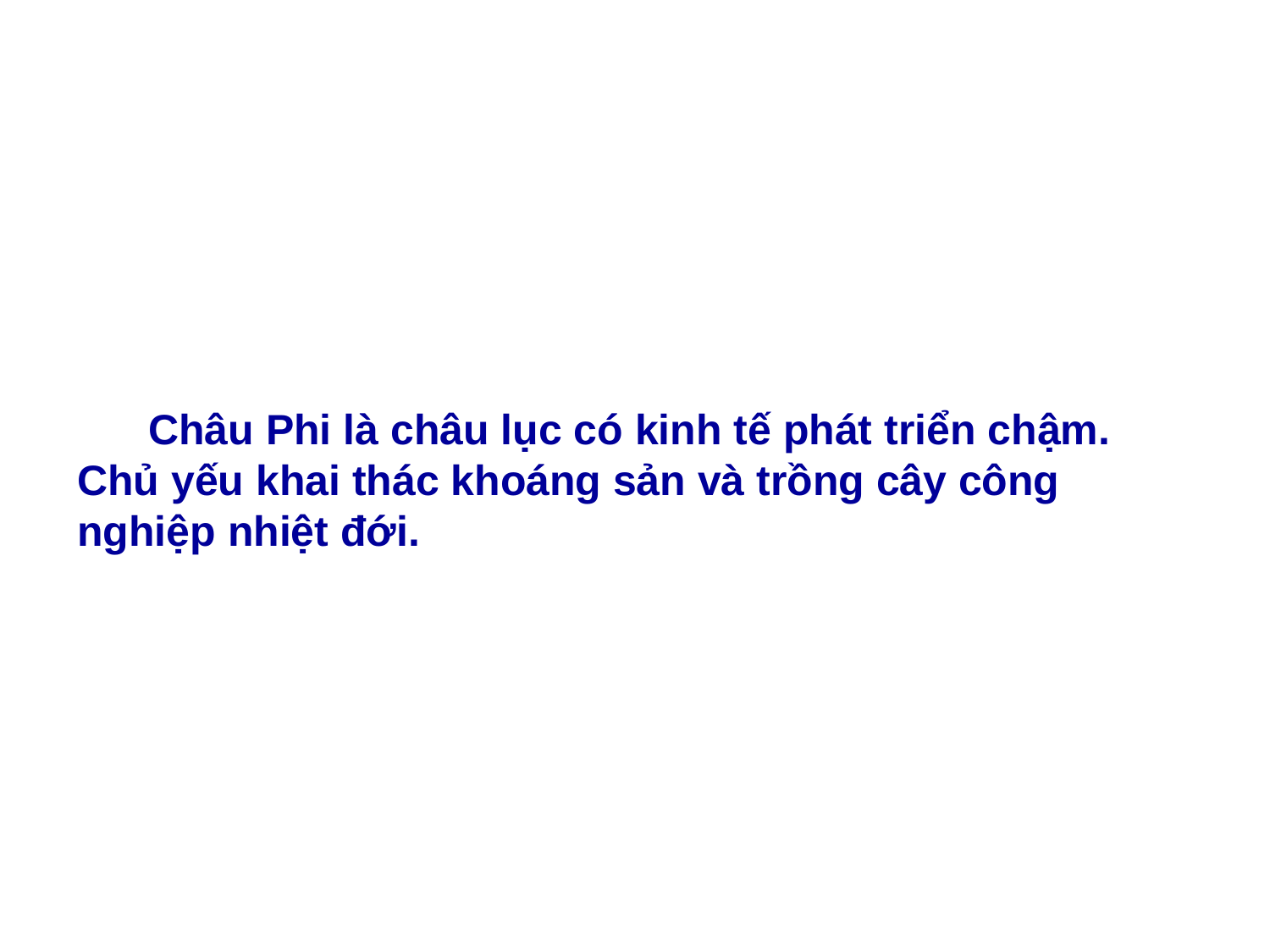

Châu Phi là châu lục có kinh tế phát triển chậm. Chủ yếu khai thác khoáng sản và trồng cây công nghiệp nhiệt đới.